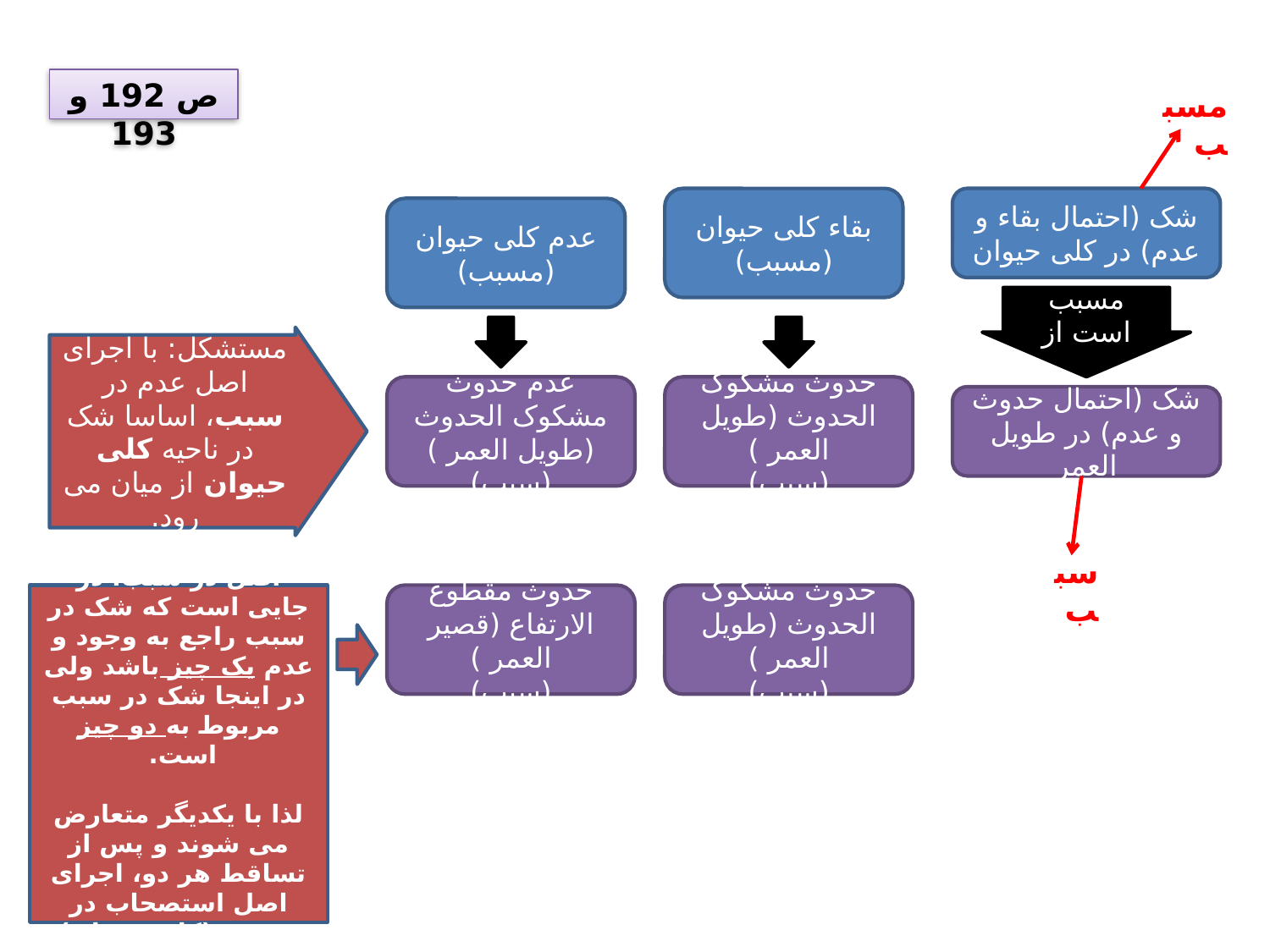

ص 192 و 193
مسبب
بقاء کلی حیوان
(مسبب)
شک (احتمال بقاء و عدم) در کلی حیوان
عدم کلی حیوان
(مسبب)
مسبب است از

مستشکل: با اجرای اصل عدم در سبب، اساسا شک در ناحیه کلی حیوان از میان می رود.
عدم حدوث مشکوک الحدوث (طویل العمر )
(سبب)
حدوث مشکوک الحدوث (طویل العمر )
(سبب)
شک (احتمال حدوث و عدم) در طویل العمر
سبب
شیخ : مشکل اجرای اصل در سبب، در جایی است که شک در سبب راجع به وجود و عدم یک چیز باشد ولی در اینجا شک در سبب مربوط به دو چیز است.

لذا با یکدیگر متعارض می شوند و پس از تساقط هر دو، اجرای اصل استصحاب در مسبب (کلی حیوان) بدون مانع می شود.
حدوث مقطوع الارتفاع (قصیر العمر )
(سبب)
حدوث مشکوک الحدوث (طویل العمر )
(سبب)